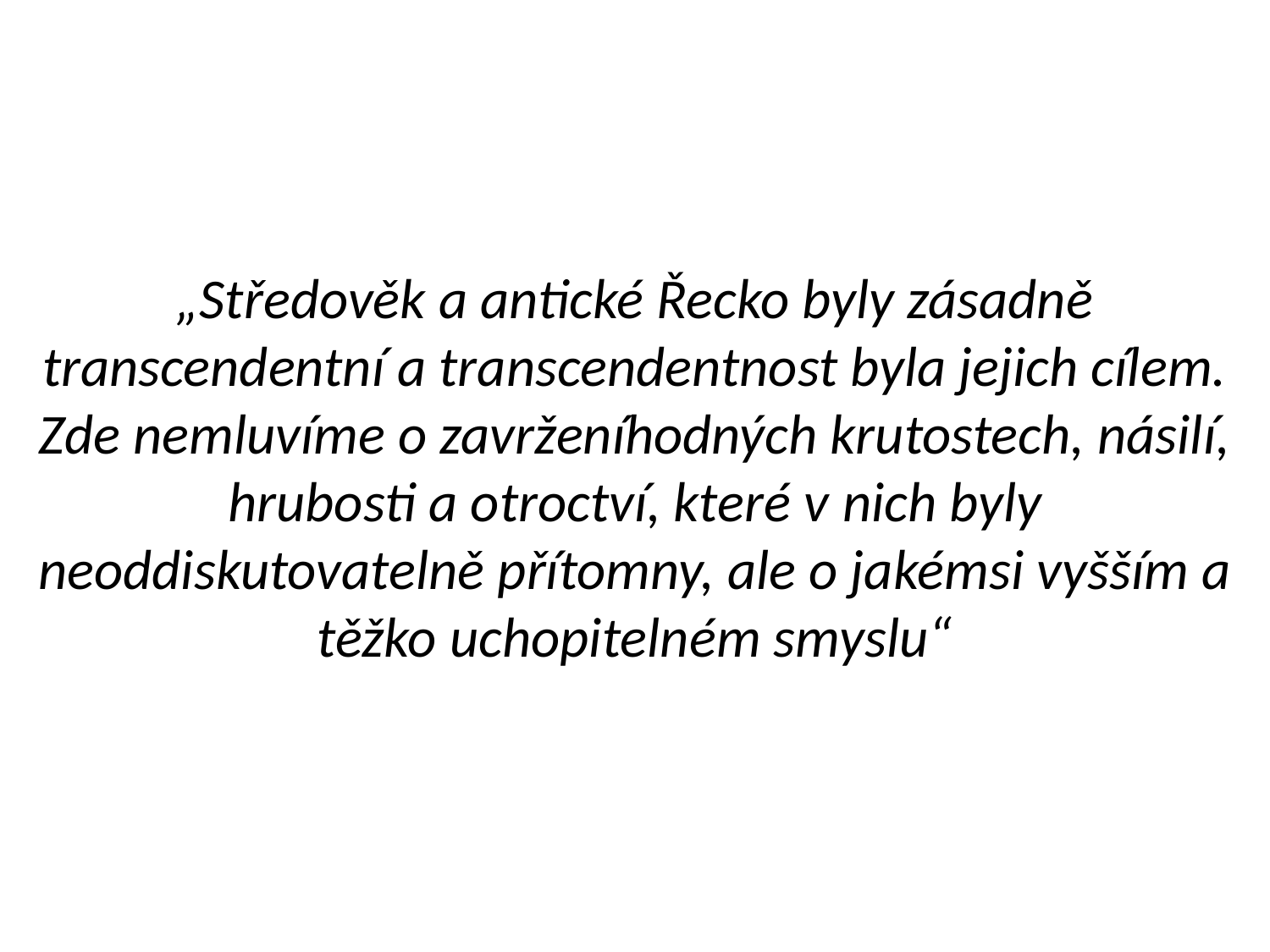

„Středověk a antické Řecko byly zásadně transcendentní a transcendentnost byla jejich cílem. Zde nemluvíme o zavrženíhodných krutostech, násilí, hrubosti a otroctví, které v nich byly neoddiskutovatelně přítomny, ale o jakémsi vyšším a těžko uchopitelném smyslu“